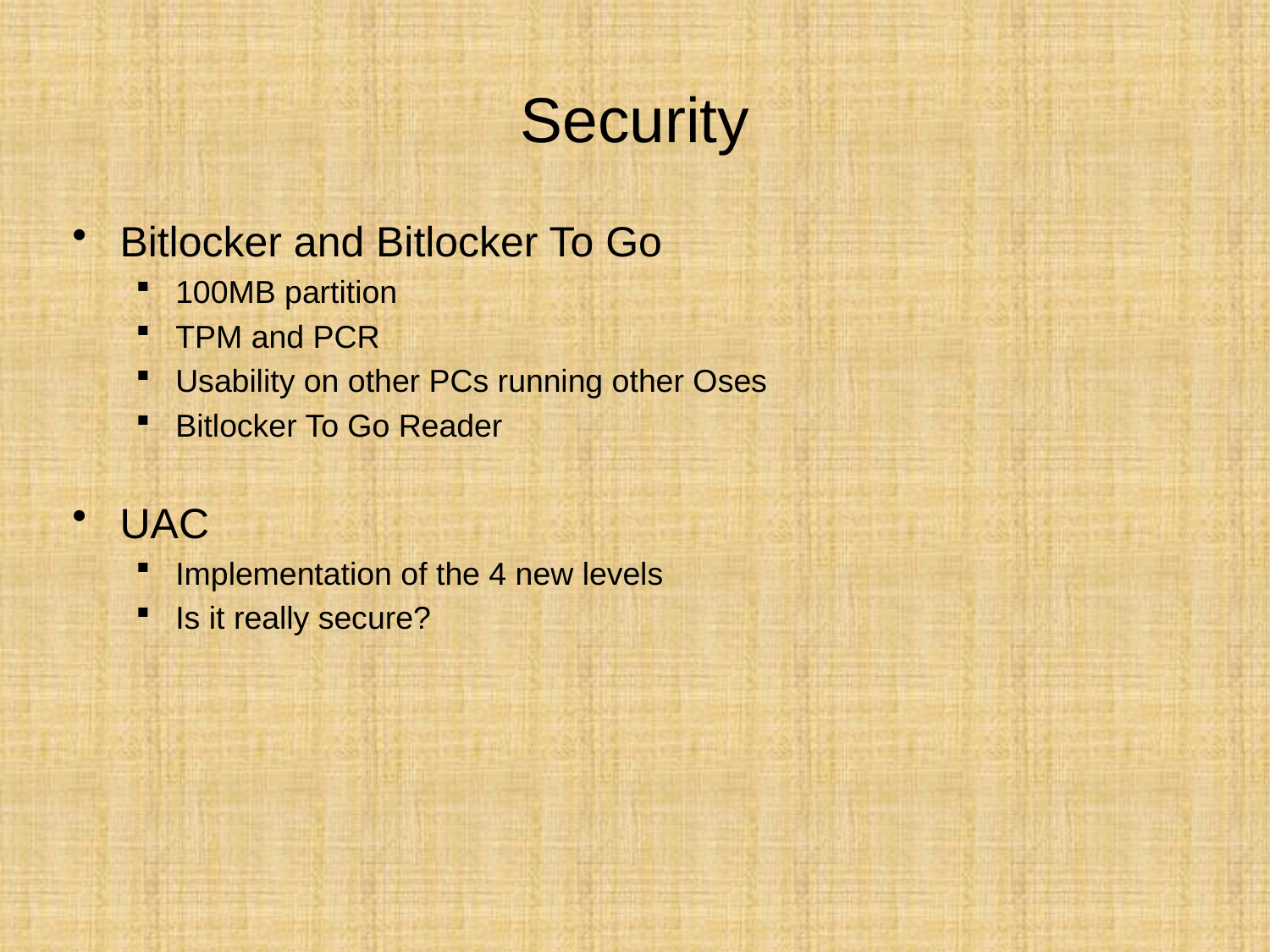

# Security
Bitlocker and Bitlocker To Go
100MB partition
TPM and PCR
Usability on other PCs running other Oses
Bitlocker To Go Reader

UAC
Implementation of the 4 new levels
Is it really secure?